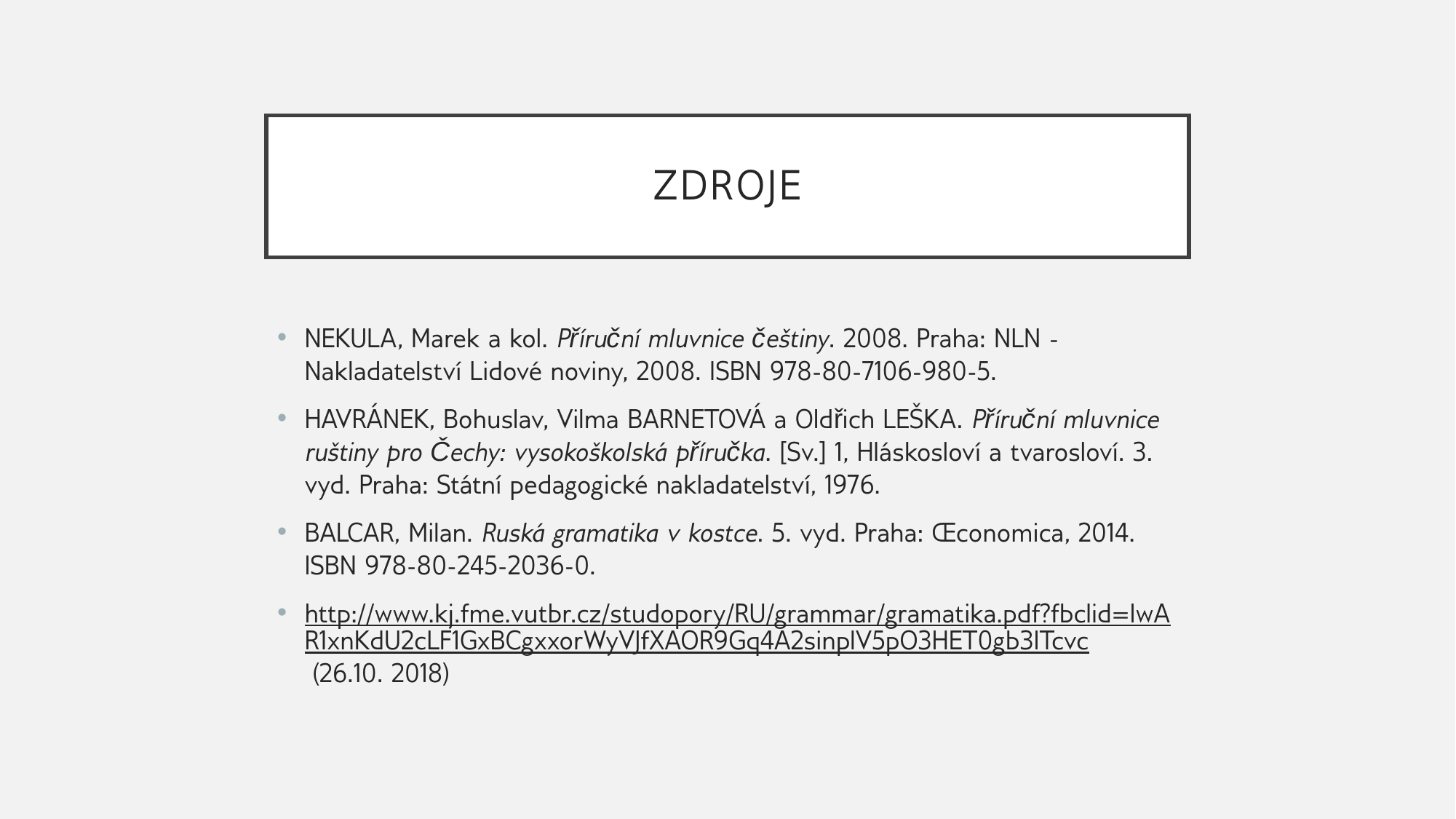

# ZDROJE
NEKULA, Marek a kol. Příruční mluvnice češtiny. 2008. Praha: NLN - Nakladatelství Lidové noviny, 2008. ISBN 978-80-7106-980-5.
HAVRÁNEK, Bohuslav, Vilma BARNETOVÁ a Oldřich LEŠKA. Příruční mluvnice ruštiny pro Čechy: vysokoškolská příručka. [Sv.] 1, Hláskosloví a tvarosloví. 3. vyd. Praha: Státní pedagogické nakladatelství, 1976.
BALCAR, Milan. Ruská gramatika v kostce. 5. vyd. Praha: Oeconomica, 2014. ISBN 978-80-245-2036-0.
http://www.kj.fme.vutbr.cz/studopory/RU/grammar/gramatika.pdf?fbclid=IwAR1xnKdU2cLF1GxBCgxxorWyVJfXAOR9Gq4A2sinplV5pO3HET0gb3ITcvc (26.10. 2018)